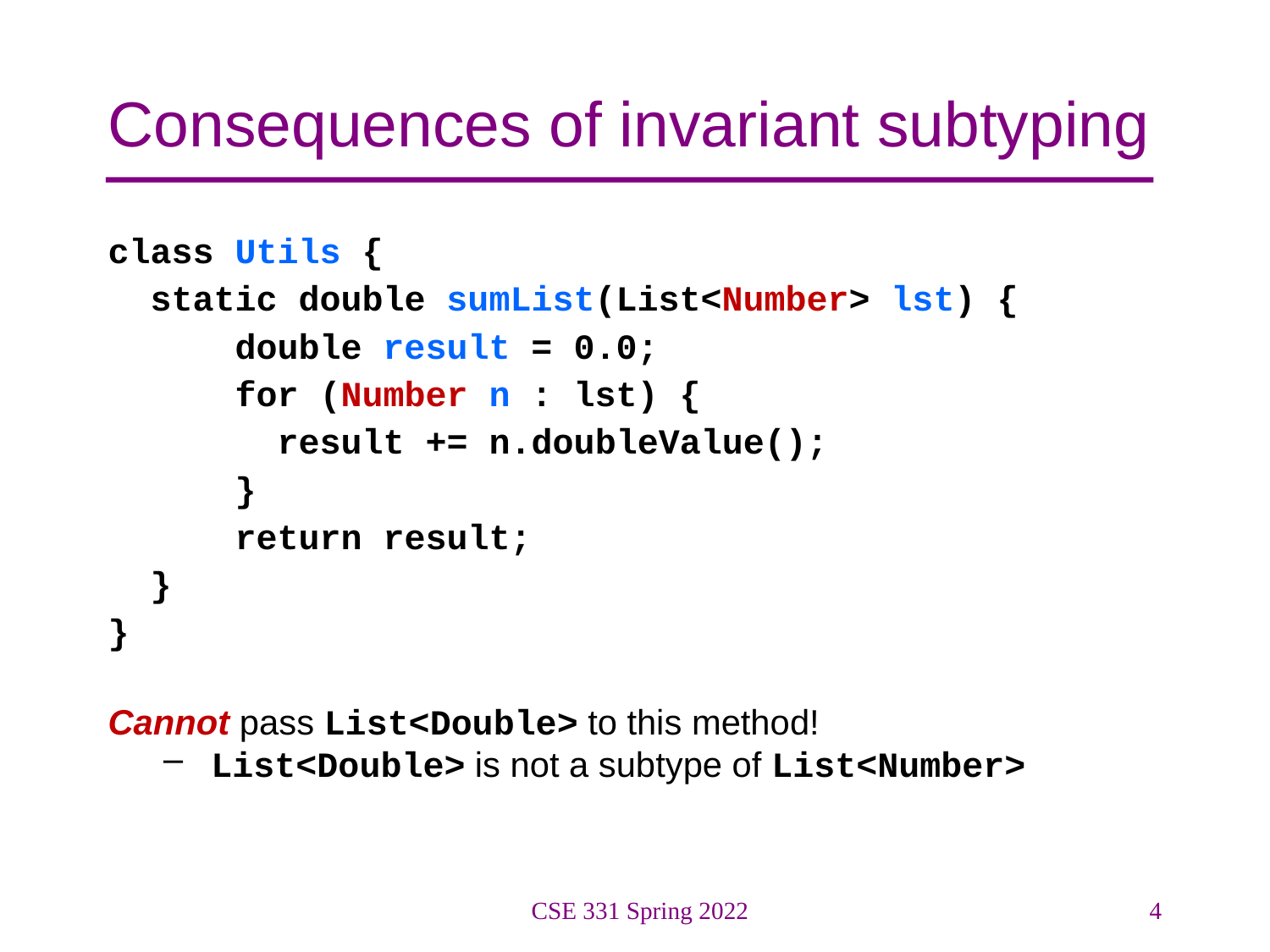

# Consequences of invariant subtyping
class Utils {
  static double sumList(List<Number> lst) {
      double result = 0.0;
      for (Number n : lst) {
        result += n.doubleValue();
      }
      return result;
  }
}

Cannot pass List<Double> to this method!
List<Double> is not a subtype of List<Number>

CSE 331 Spring 2022

4